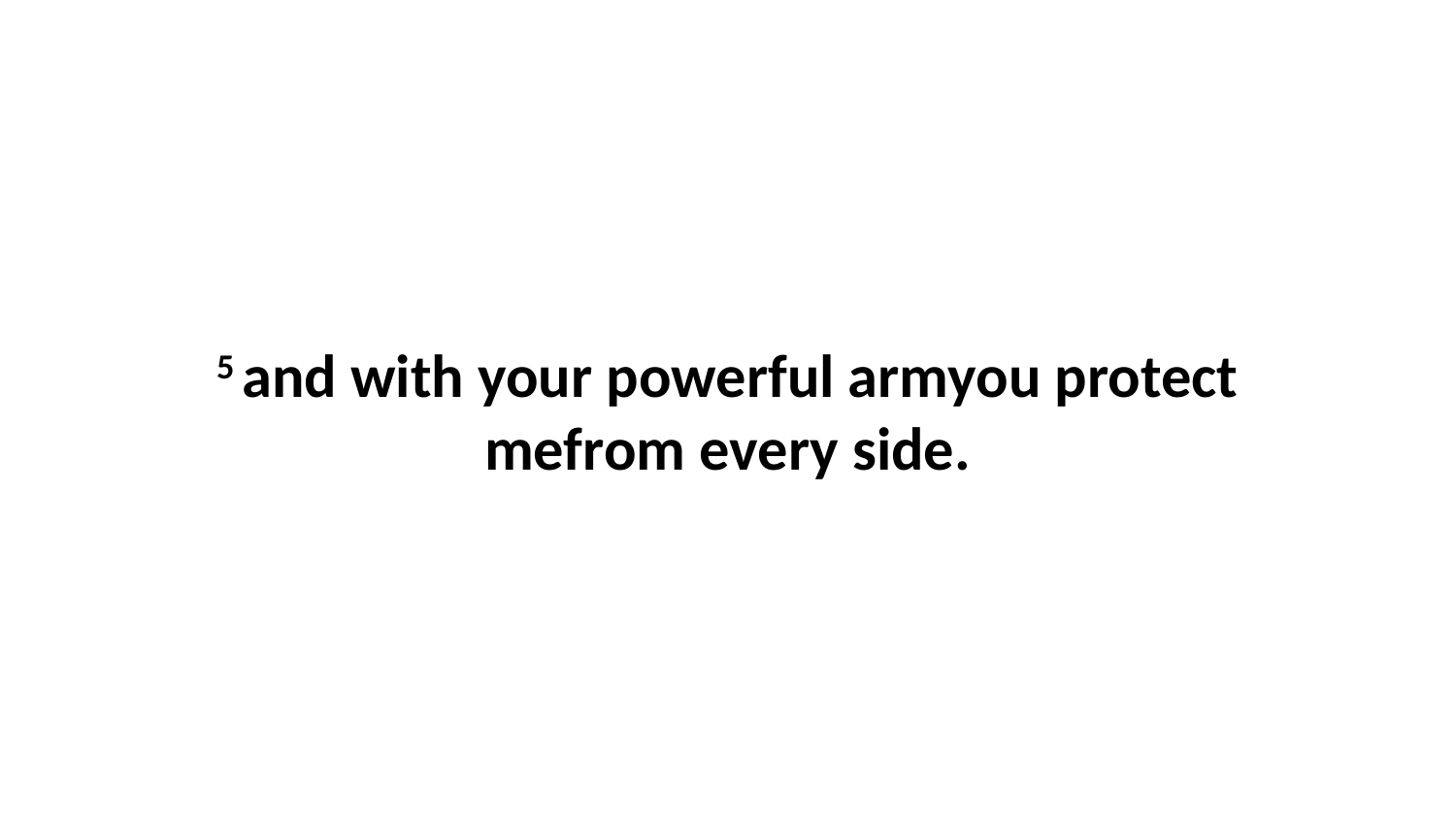

5 and with your powerful armyou protect mefrom every side.